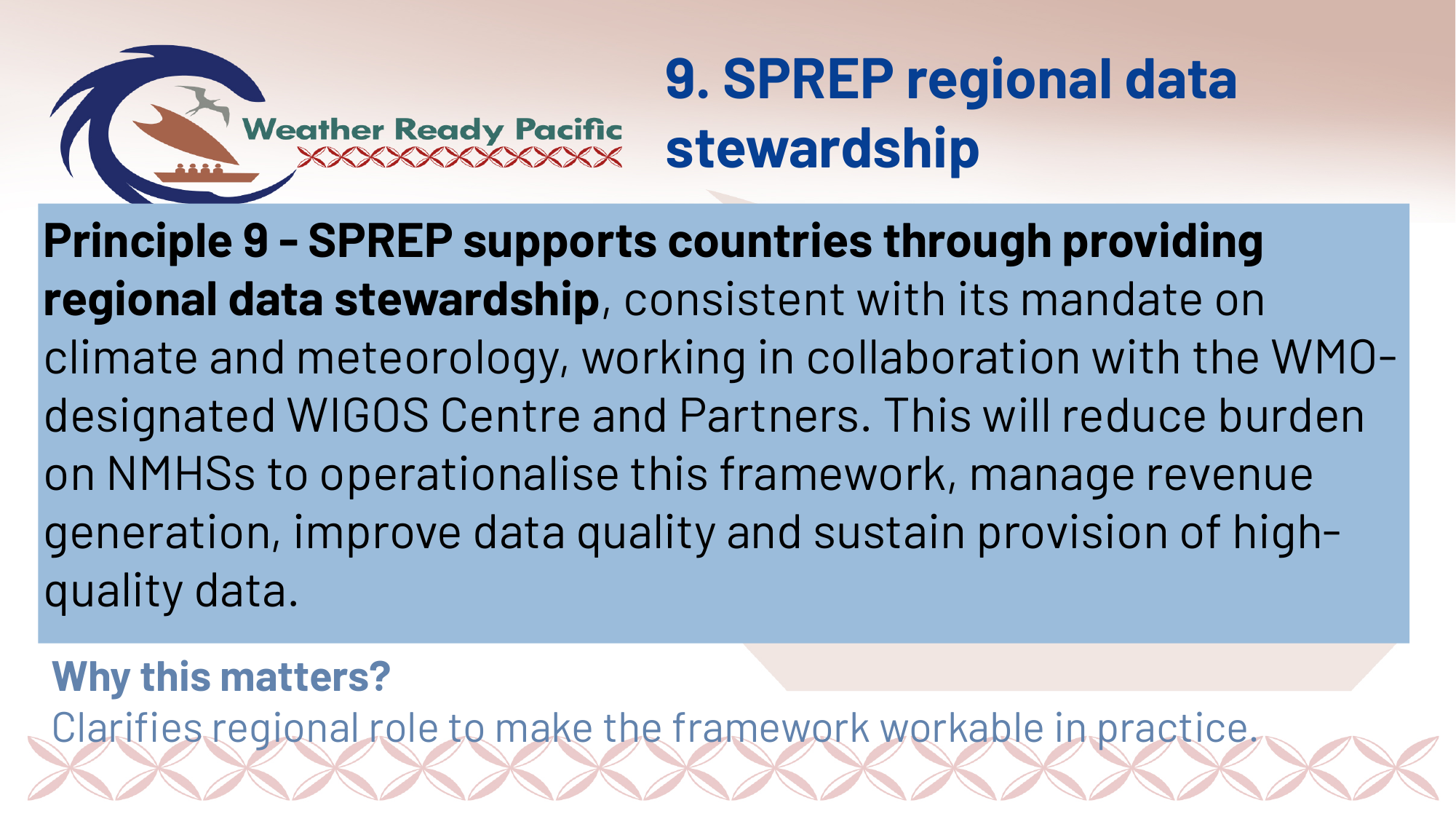

# 9. SPREP regional data stewardship
Principle 9 - SPREP supports countries through providing regional data stewardship, consistent with its mandate on climate and meteorology, working in collaboration with the WMO-designated WIGOS Centre and Partners. This will reduce burden on NMHSs to operationalise this framework, manage revenue generation, improve data quality and sustain provision of high-quality data.
Why this matters?
Clarifies regional role to make the framework workable in practice.